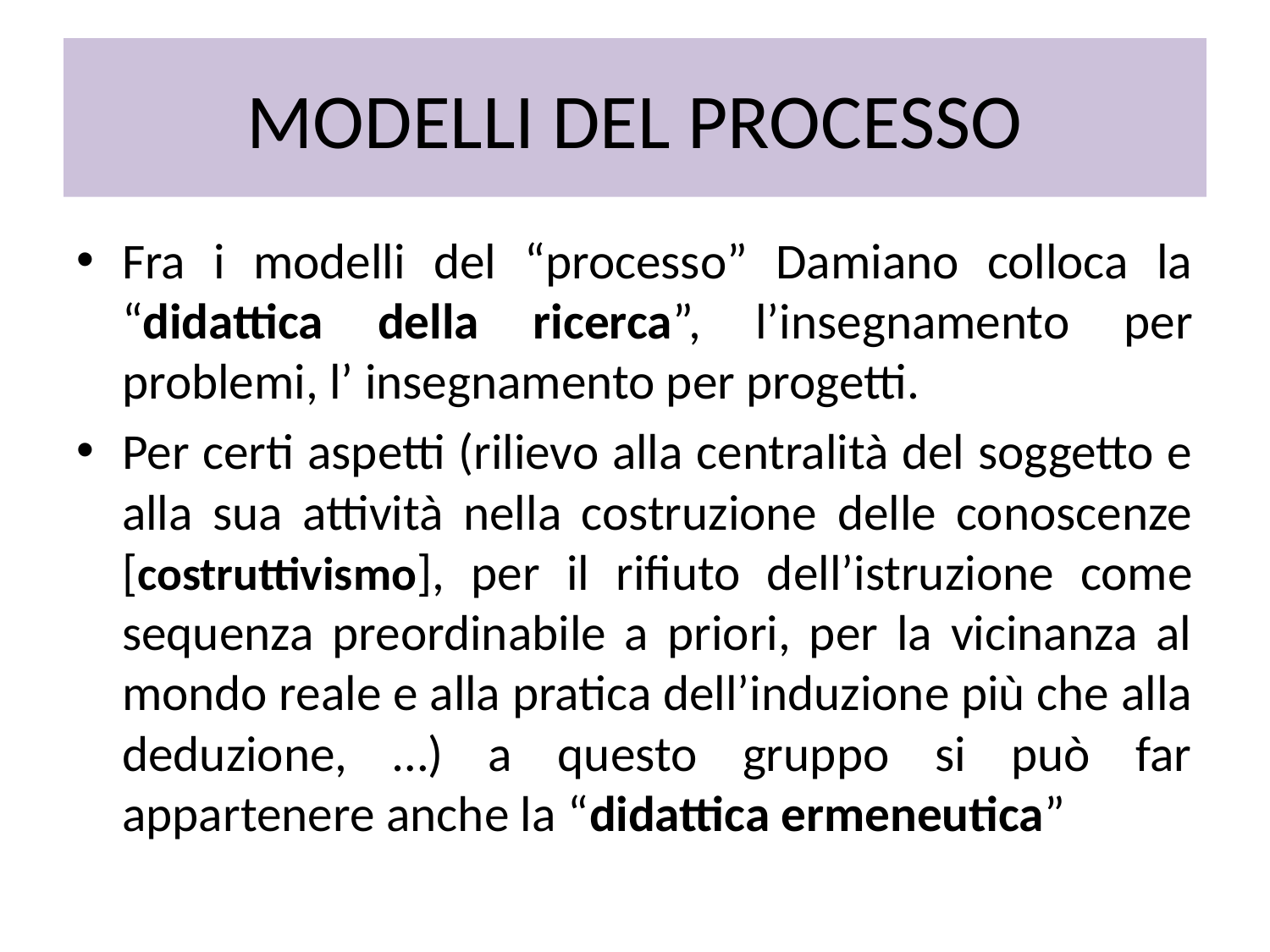

# MODELLI DEL PROCESSO
Fra i modelli del “processo” Damiano colloca la “didattica della ricerca”, l’insegnamento per problemi, l’ insegnamento per progetti.
Per certi aspetti (rilievo alla centralità del soggetto e alla sua attività nella costruzione delle conoscenze [costruttivismo], per il rifiuto dell’istruzione come sequenza preordinabile a priori, per la vicinanza al mondo reale e alla pratica dell’induzione più che alla deduzione, …) a questo gruppo si può far appartenere anche la “didattica ermeneutica”